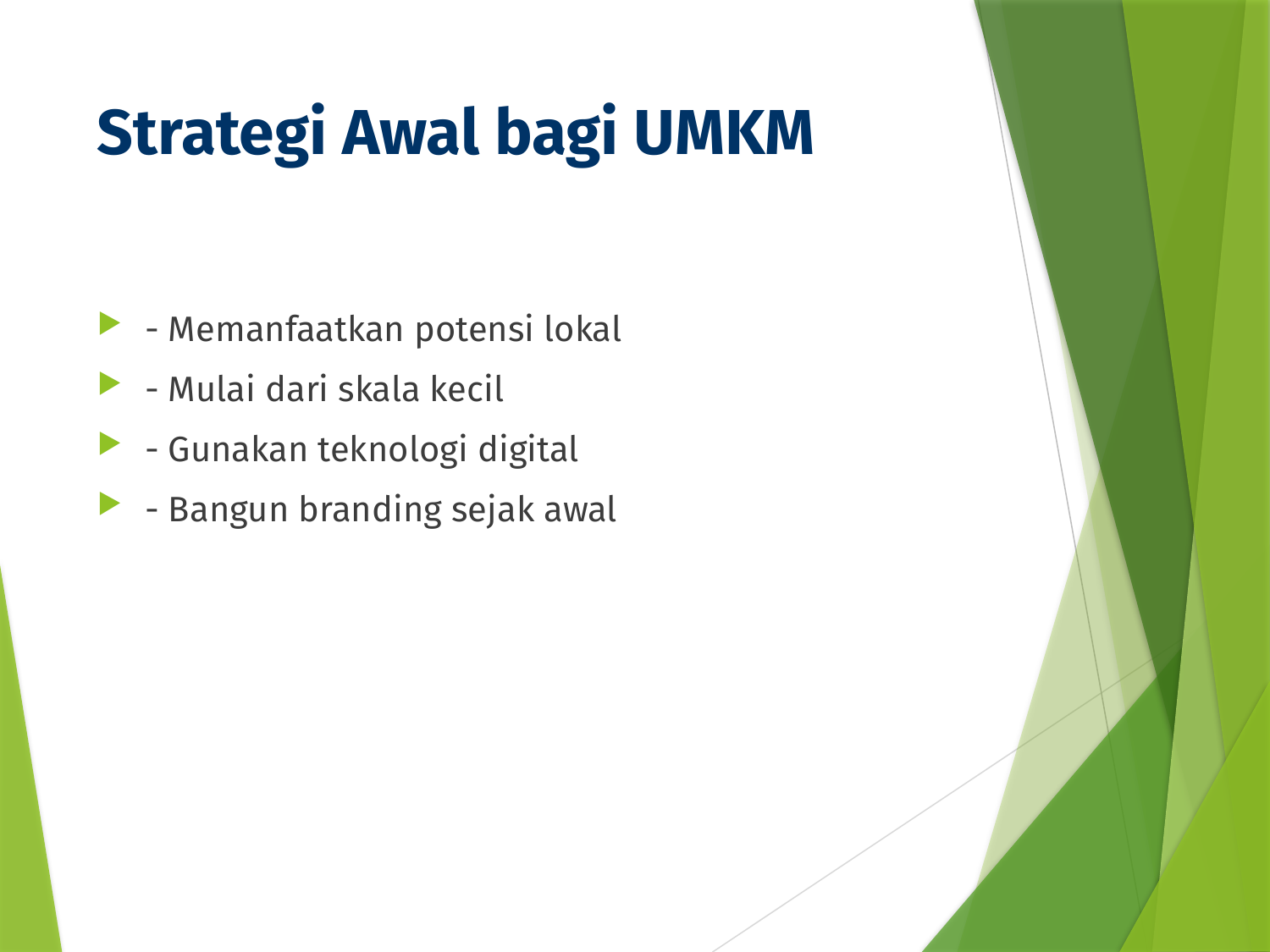

# Strategi Awal bagi UMKM
- Memanfaatkan potensi lokal
- Mulai dari skala kecil
- Gunakan teknologi digital
- Bangun branding sejak awal